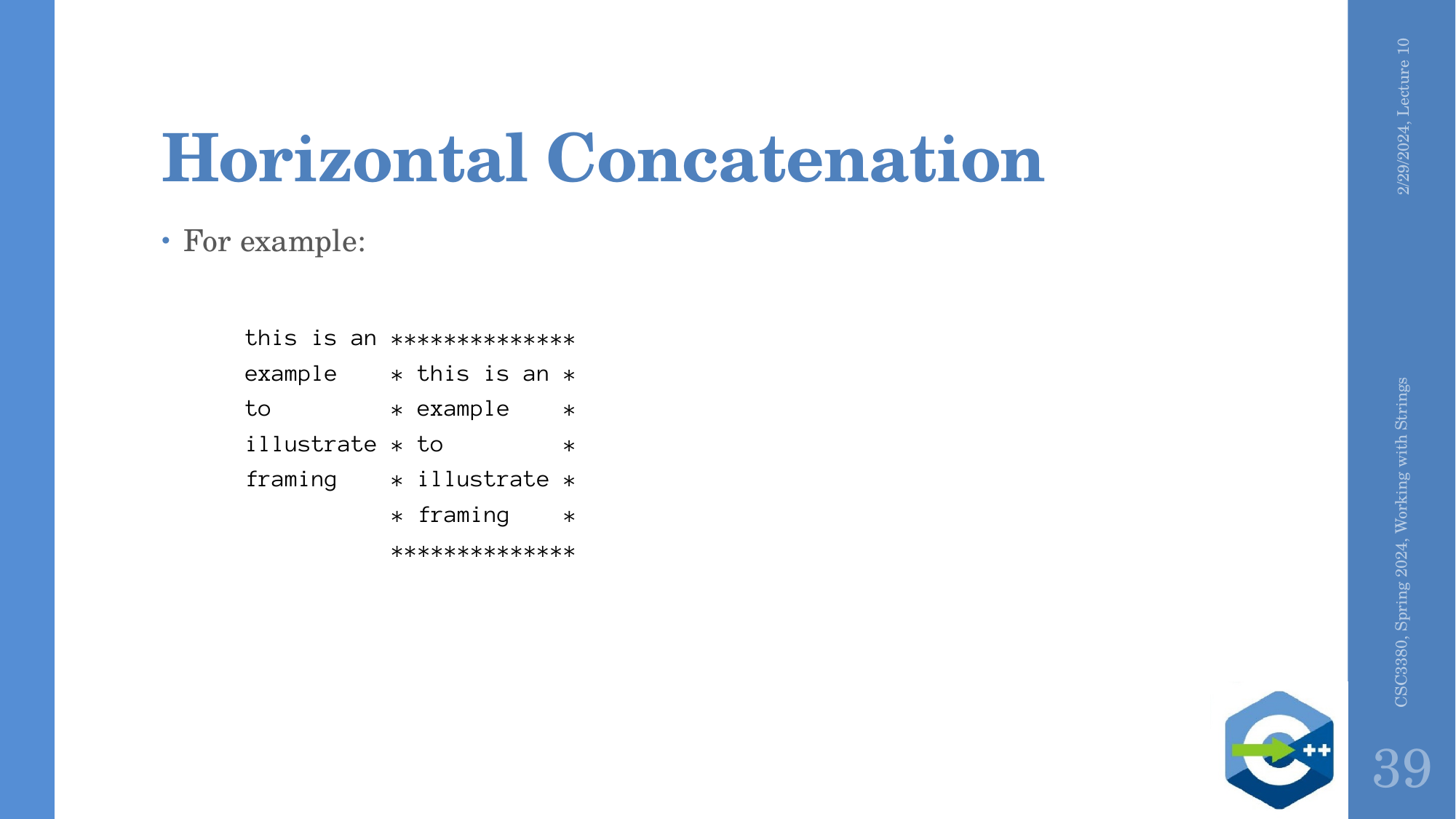

# Horizontal Concatenation
2/29/2024, Lecture 10
For example:

this is an **************
example    * this is an *
to         * example    *
illustrate * to         *
framing    * illustrate *
           * framing    *
           **************

CSC3380, Spring 2024, Working with Strings
39